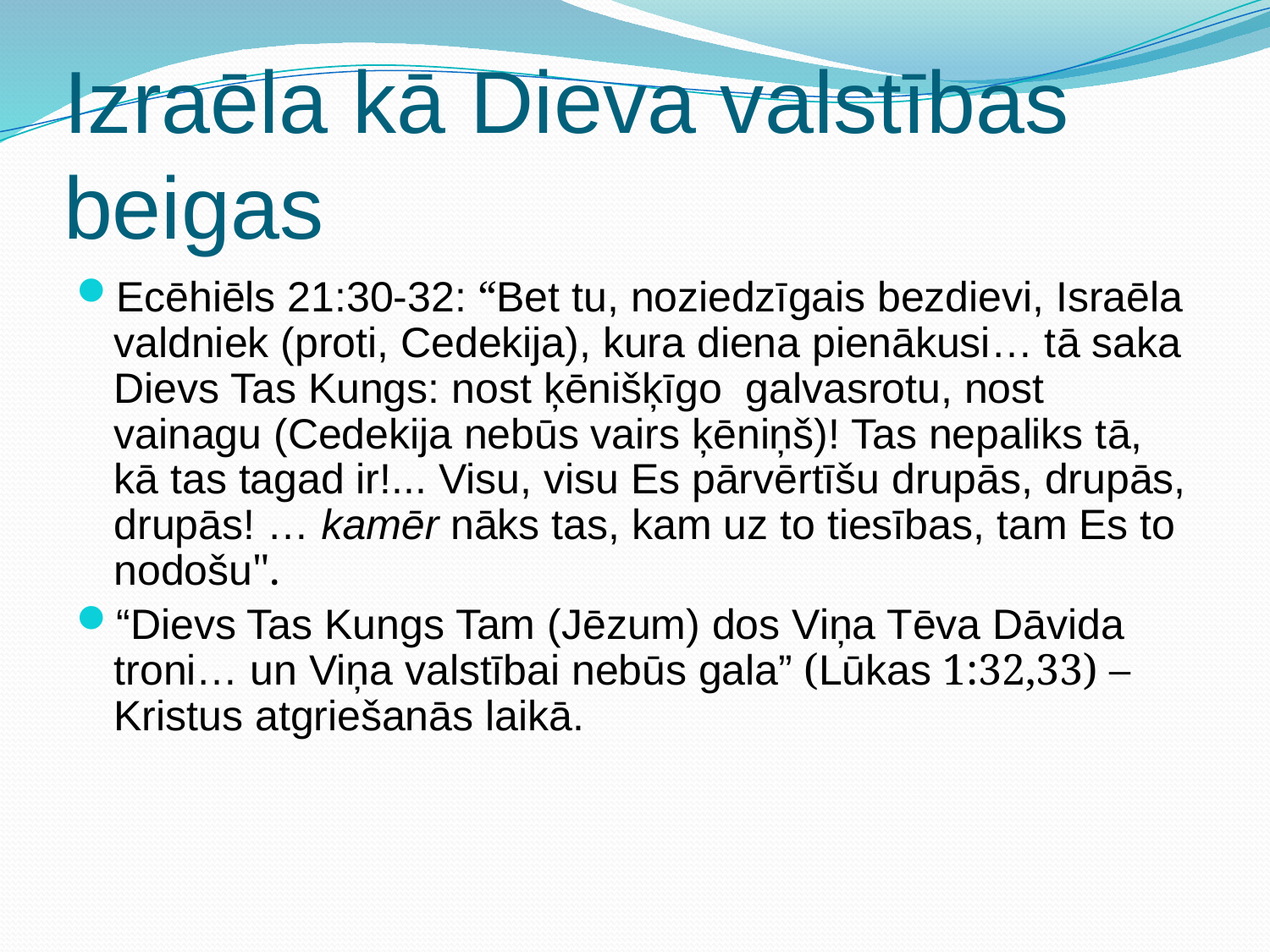

# Izraēla kā Dieva valstības beigas
Ecēhiēls 21:30-32: “Bet tu, noziedzīgais bezdievi, Israēla valdniek (proti, Cedekija), kura diena pienākusi… tā saka Dievs Tas Kungs: nost ķēnišķīgo  galvasrotu, nost vainagu (Cedekija nebūs vairs ķēniņš)! Tas nepaliks tā, kā tas tagad ir!... Visu, visu Es pārvērtīšu drupās, drupās, drupās! … kamēr nāks tas, kam uz to tiesības, tam Es to nodošu".
“Dievs Tas Kungs Tam (Jēzum) dos Viņa Tēva Dāvida troni… un Viņa valstībai nebūs gala” (Lūkas 1:32,33) –  Kristus atgriešanās laikā.